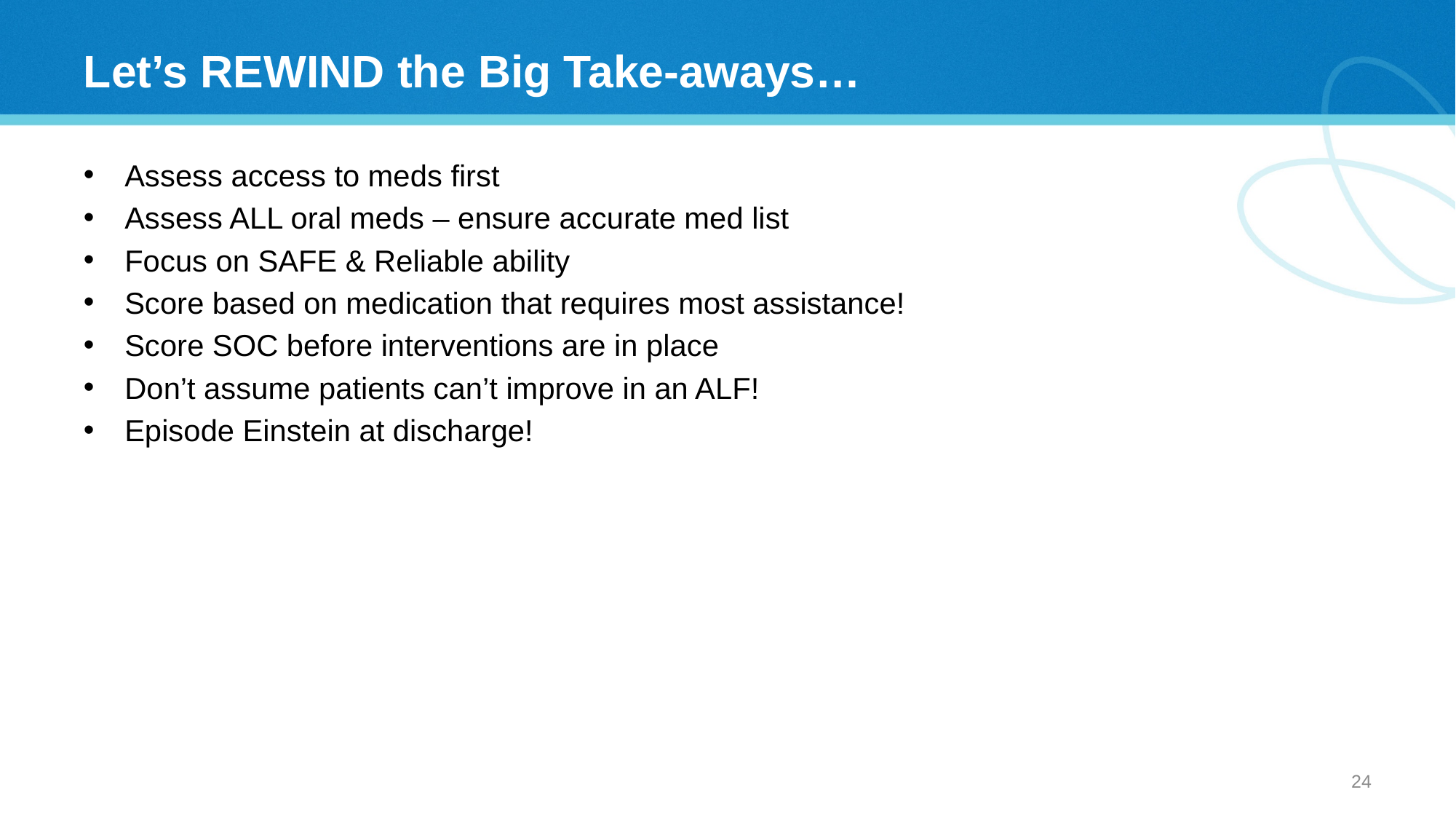

# Let’s REWIND the Big Take-aways…
Assess access to meds first
Assess ALL oral meds – ensure accurate med list
Focus on SAFE & Reliable ability
Score based on medication that requires most assistance!
Score SOC before interventions are in place
Don’t assume patients can’t improve in an ALF!
Episode Einstein at discharge!

24